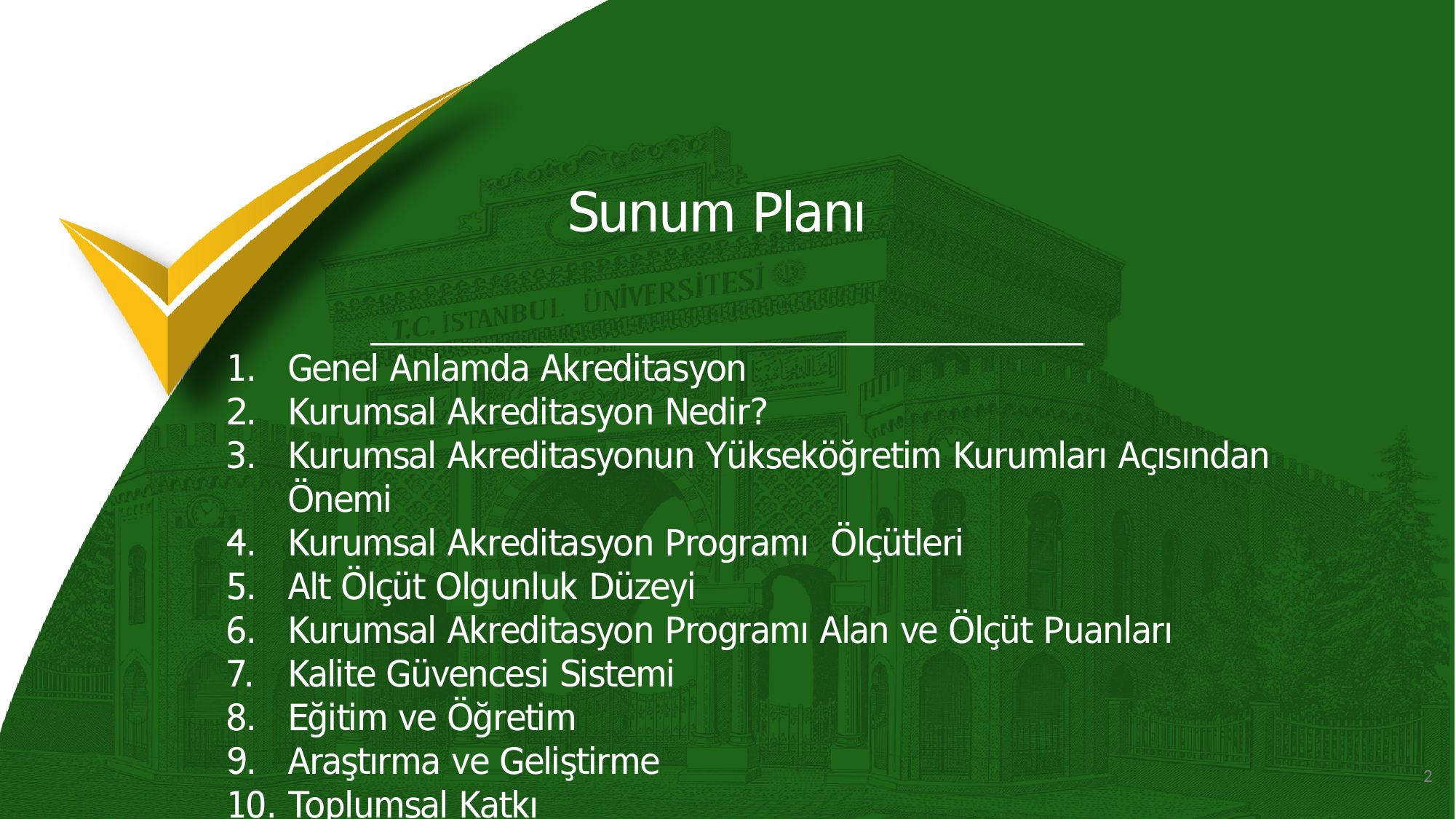

Sunum Planı
Genel Anlamda Akreditasyon
Kurumsal Akreditasyon Nedir?
Kurumsal Akreditasyonun Yükseköğretim Kurumları Açısından Önemi
Kurumsal Akreditasyon Programı  Ölçütleri
Alt Ölçüt Olgunluk Düzeyi
Kurumsal Akreditasyon Programı Alan ve Ölçüt Puanları
Kalite Güvencesi Sistemi
Eğitim ve Öğretim
Araştırma ve Geliştirme
Toplumsal Katkı
Yönetim Sistemi

2